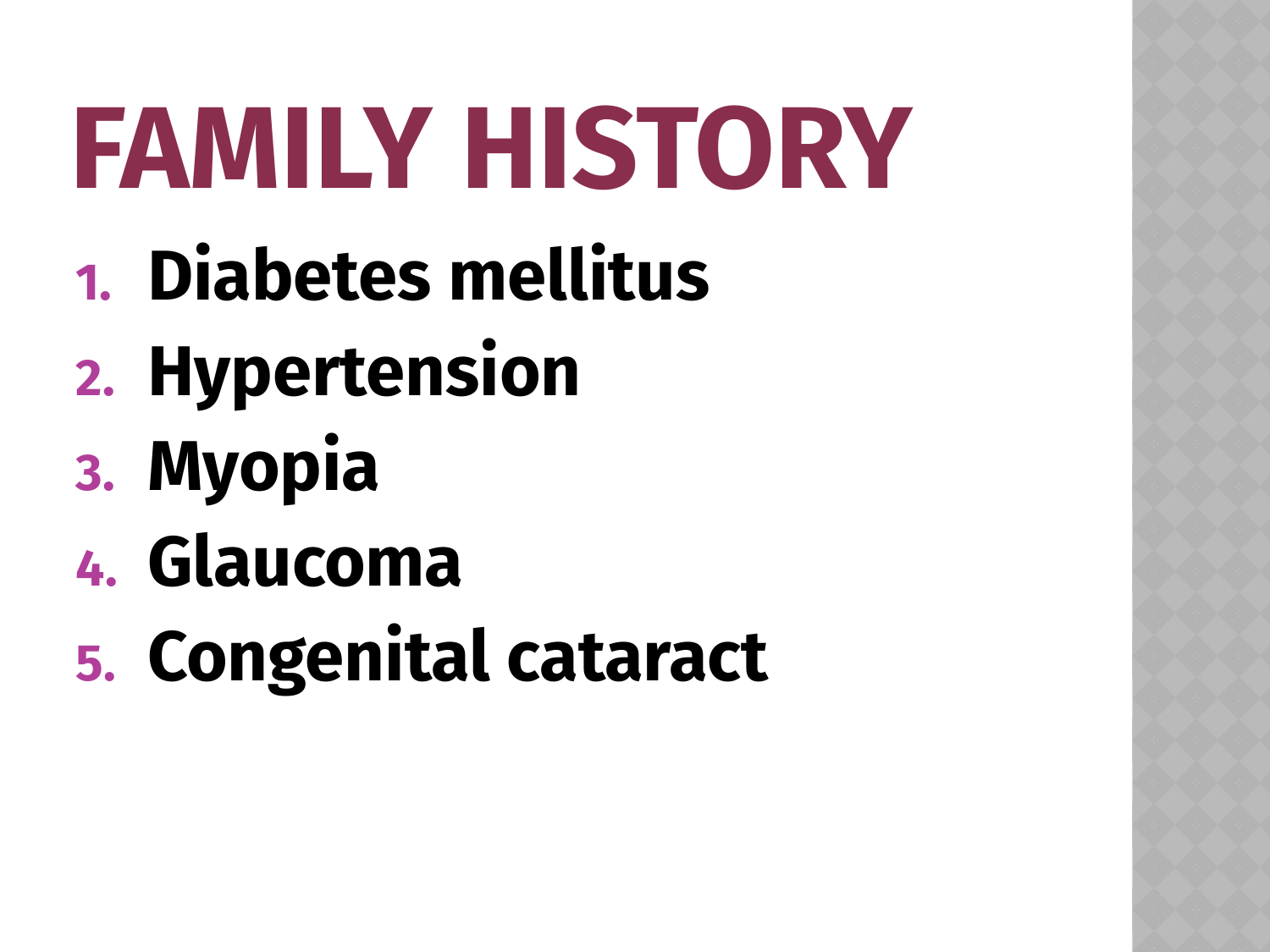

# Family history
Diabetes mellitus
Hypertension
Myopia
Glaucoma
Congenital cataract